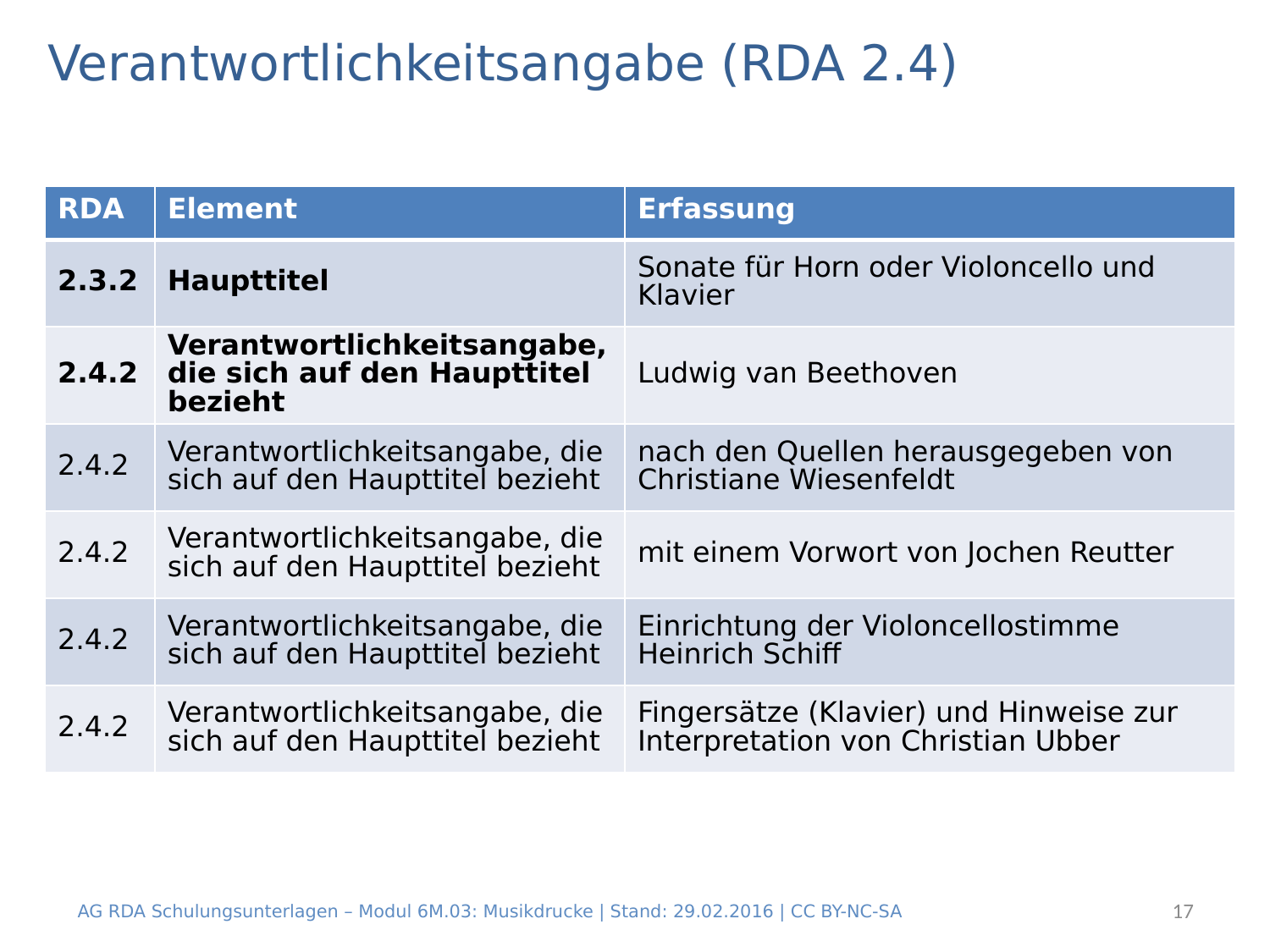

# Verantwortlichkeitsangabe (RDA 2.4)
| RDA | Element | Erfassung |
| --- | --- | --- |
| 2.3.2 | Haupttitel | Sonate für Horn oder Violoncello und Klavier |
| 2.4.2 | Verantwortlichkeitsangabe, die sich auf den Haupttitel bezieht | Ludwig van Beethoven |
| 2.4.2 | Verantwortlichkeitsangabe, die sich auf den Haupttitel bezieht | nach den Quellen herausgegeben von Christiane Wiesenfeldt |
| 2.4.2 | Verantwortlichkeitsangabe, die sich auf den Haupttitel bezieht | mit einem Vorwort von Jochen Reutter |
| 2.4.2 | Verantwortlichkeitsangabe, die sich auf den Haupttitel bezieht | Einrichtung der Violoncellostimme Heinrich Schiff |
| 2.4.2 | Verantwortlichkeitsangabe, die sich auf den Haupttitel bezieht | Fingersätze (Klavier) und Hinweise zur Interpretation von Christian Ubber |
AG RDA Schulungsunterlagen – Modul 6M.03: Musikdrucke | Stand: 29.02.2016 | CC BY-NC-SA
17